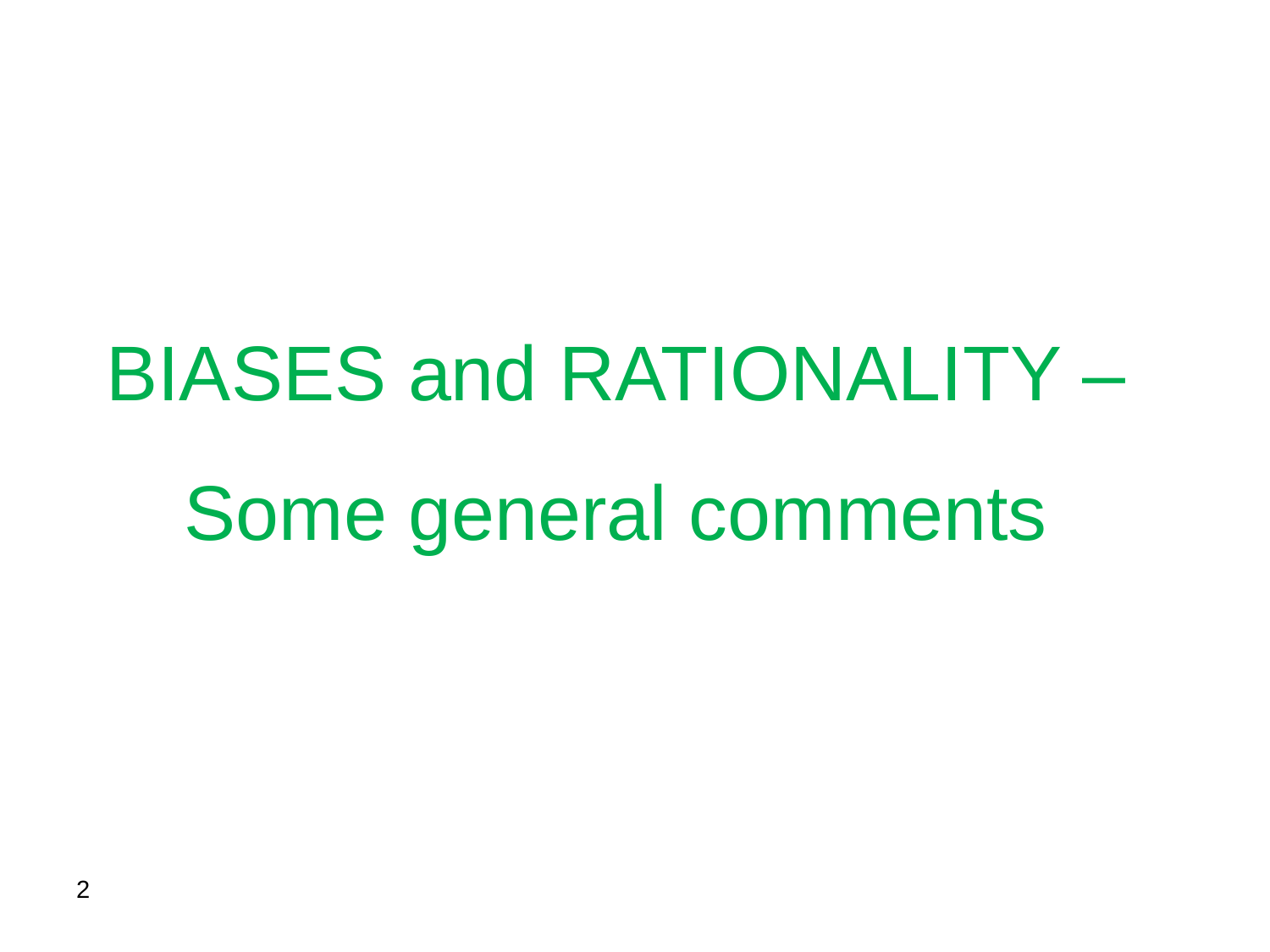

# BIASES and RATIONALITY – Some general comments
2